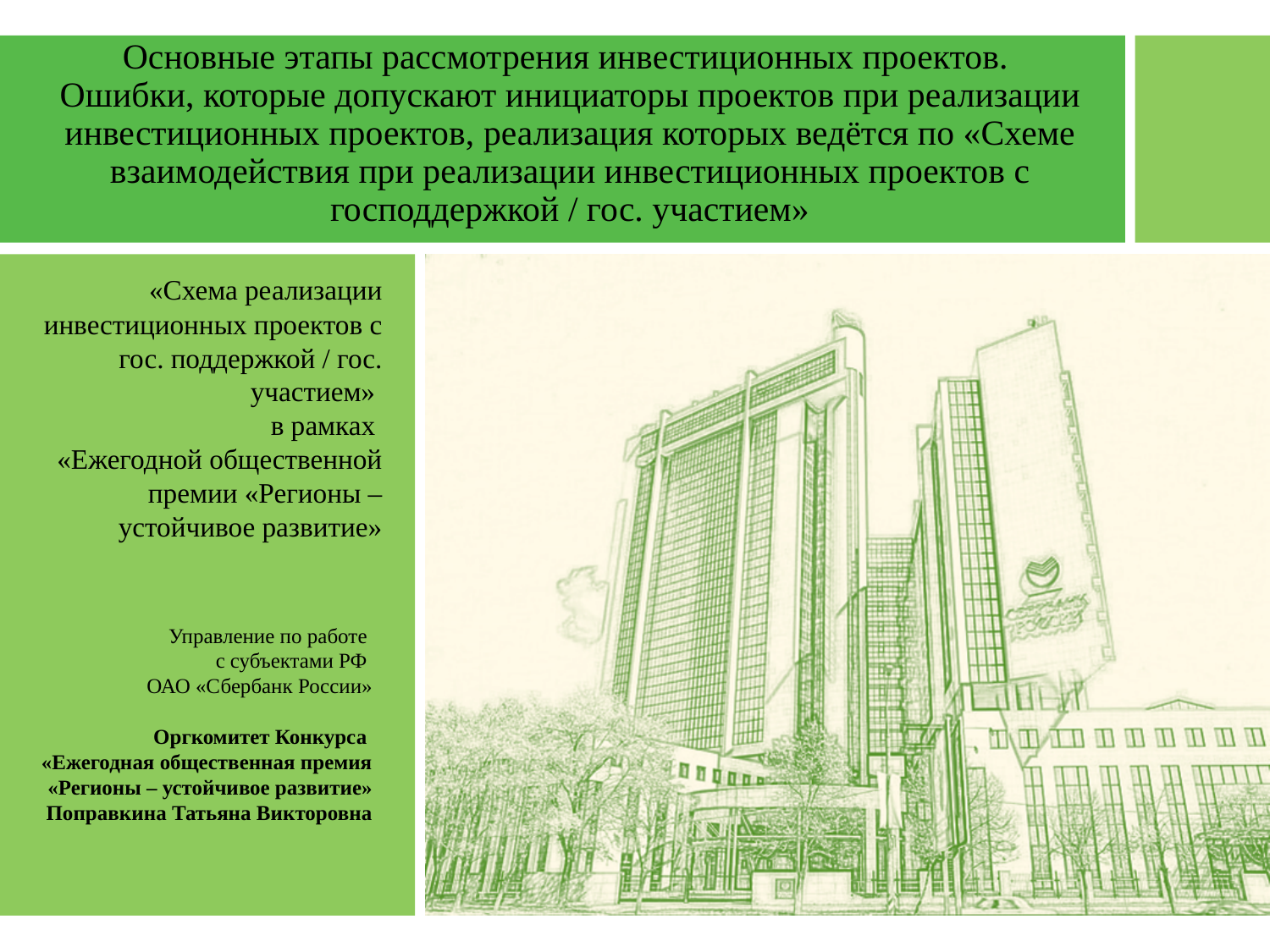

# Основные этапы рассмотрения инвестиционных проектов. Ошибки, которые допускают инициаторы проектов при реализации инвестиционных проектов, реализация которых ведётся по «Схеме взаимодействия при реализации инвестиционных проектов с господдержкой / гос. участием»
«Схема реализации инвестиционных проектов с гос. поддержкой / гос. участием»
в рамках
«Ежегодной общественной премии «Регионы – устойчивое развитие»
Управление по работе
с субъектами РФ
ОАО «Сбербанк России»

Оргкомитет Конкурса
«Ежегодная общественная премия
«Регионы – устойчивое развитие»
Поправкина Татьяна Викторовна